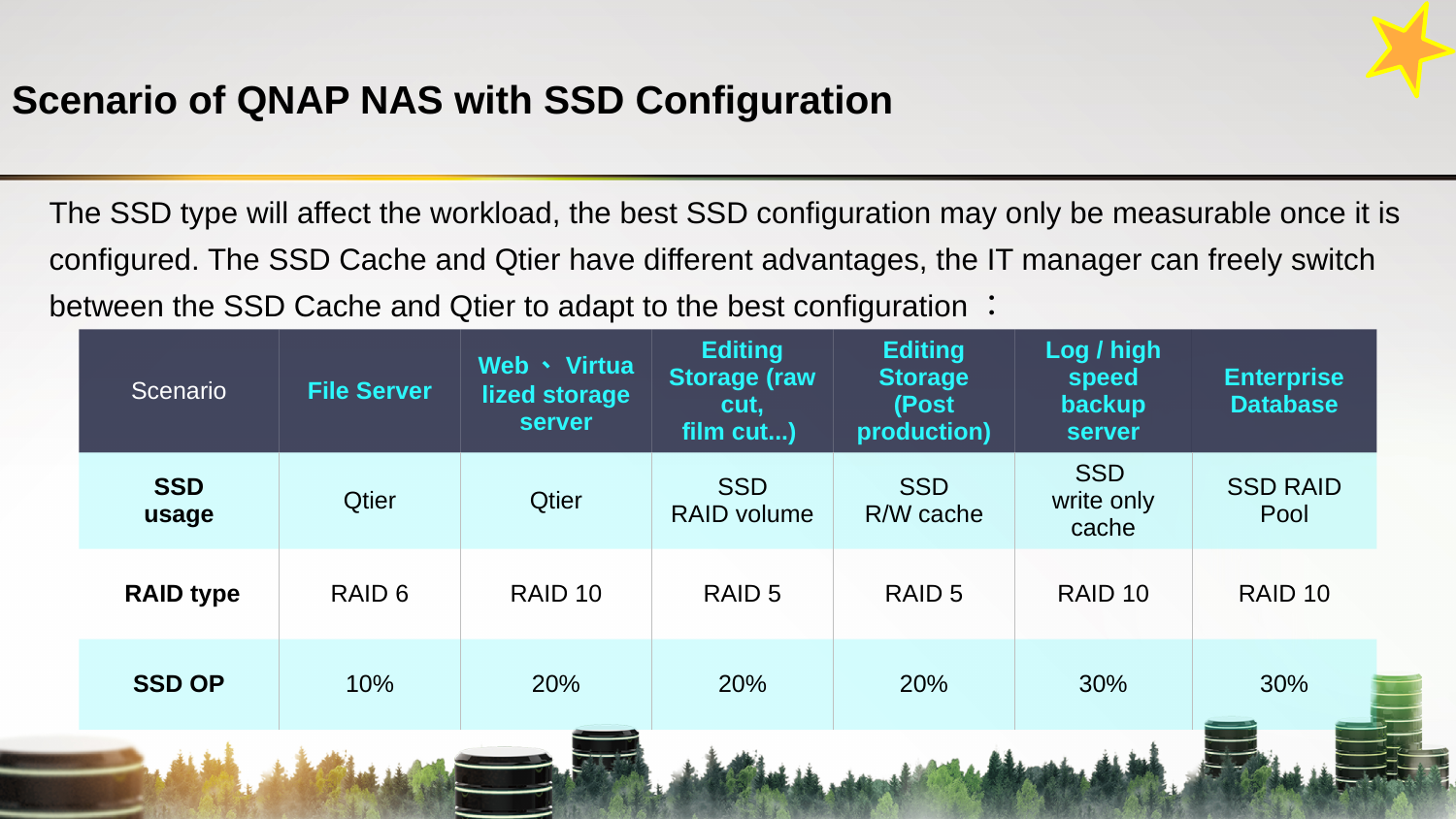

# Scenario of QNAP NAS with SSD Configuration
The SSD type will affect the workload, the best SSD configuration may only be measurable once it is configured. The SSD Cache and Qtier have different advantages, the IT manager can freely switch between the SSD Cache and Qtier to adapt to the best configuration：
| Scenario | File Server | Web、Virtualized storage server | Editing Storage (raw cut, film cut...) | Editing Storage (Post production) | Log / high speed backup server | Enterprise Database |
| --- | --- | --- | --- | --- | --- | --- |
| SSD usage | Qtier | Qtier | SSD RAID volume | SSD R/W cache | SSD write only cache | SSD RAID Pool |
| RAID type | RAID 6 | RAID 10 | RAID 5 | RAID 5 | RAID 10 | RAID 10 |
| SSD OP | 10% | 20% | 20% | 20% | 30% | 30% |